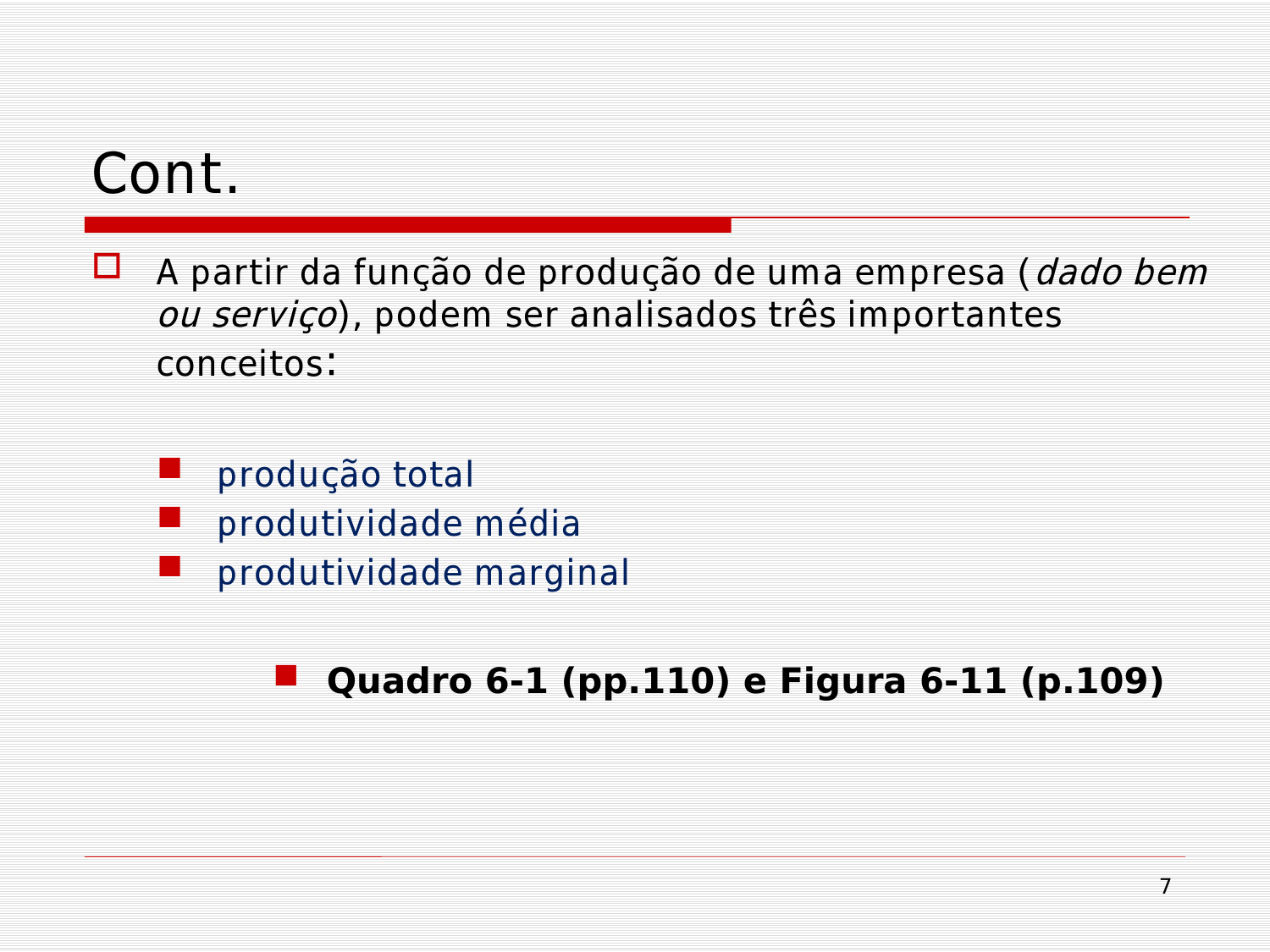

# Cont.
A partir da função de produção de uma empresa (dado bem ou serviço), podem ser analisados três importantes conceitos:

produção total
produtividade média
produtividade marginal

Quadro 6-1 (pp.110) e Figura 6-11 (p.109)
7